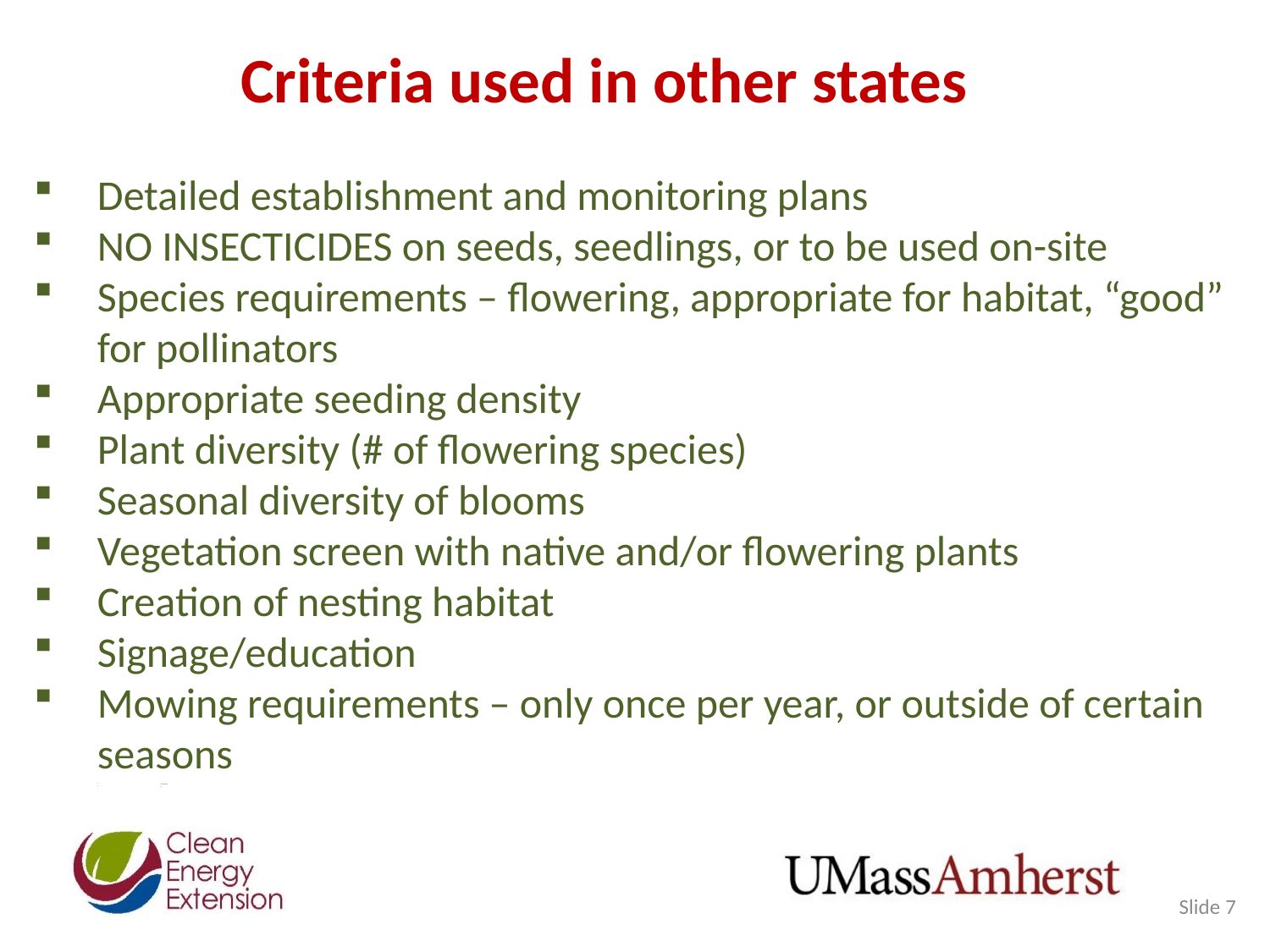

# Criteria used in other states
Detailed establishment and monitoring plans
NO INSECTICIDES on seeds, seedlings, or to be used on-site
Species requirements – flowering, appropriate for habitat, “good” for pollinators
Appropriate seeding density
Plant diversity (# of flowering species)
Seasonal diversity of blooms
Vegetation screen with native and/or flowering plants
Creation of nesting habitat
Signage/education
Mowing requirements – only once per year, or outside of certain seasons

Good time
g
Slide 7